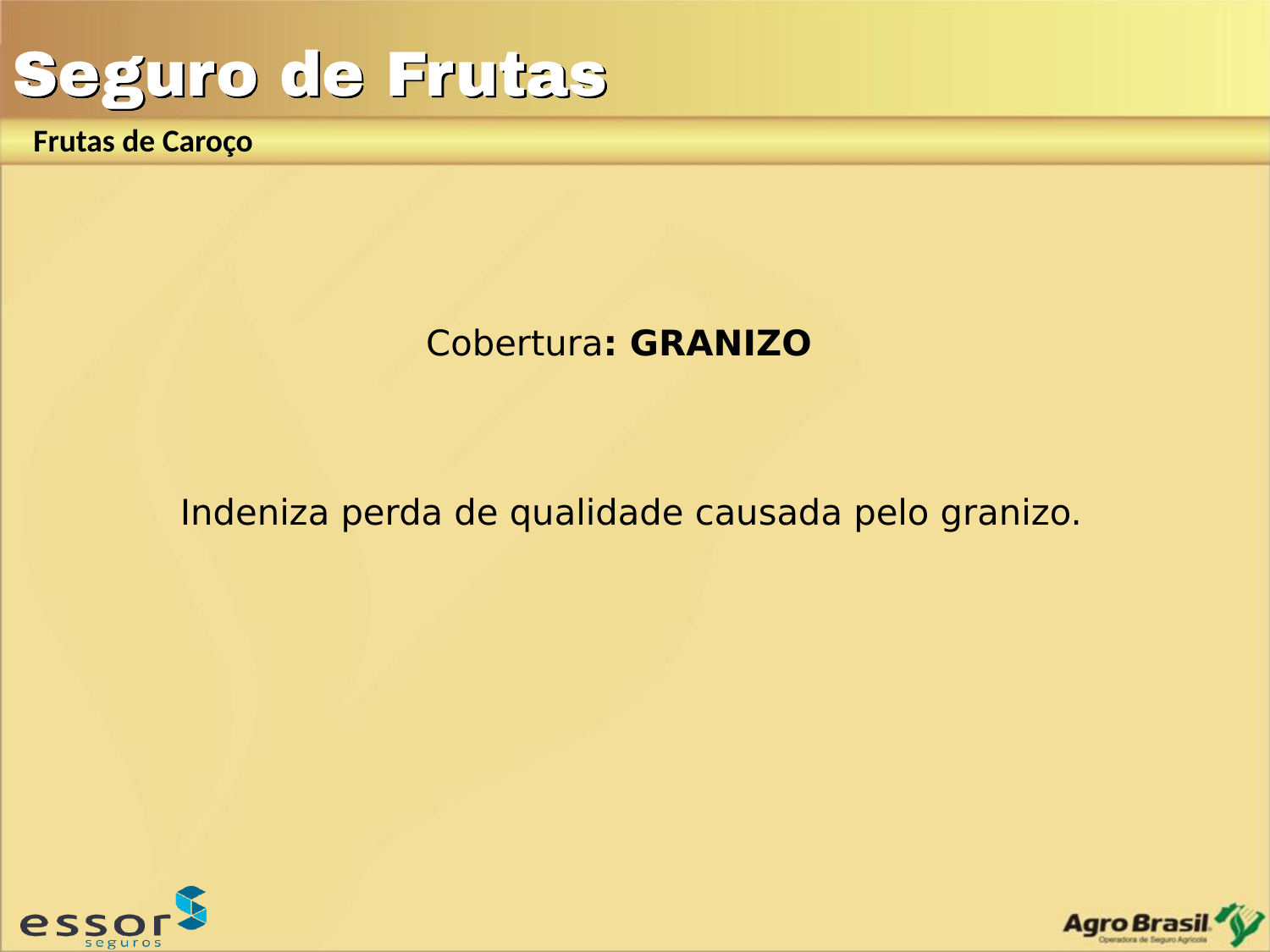

Seguro de Frutas
Frutas de Caroço

Cobertura: GRANIZO

  Indeniza perda de qualidade causada pelo granizo.